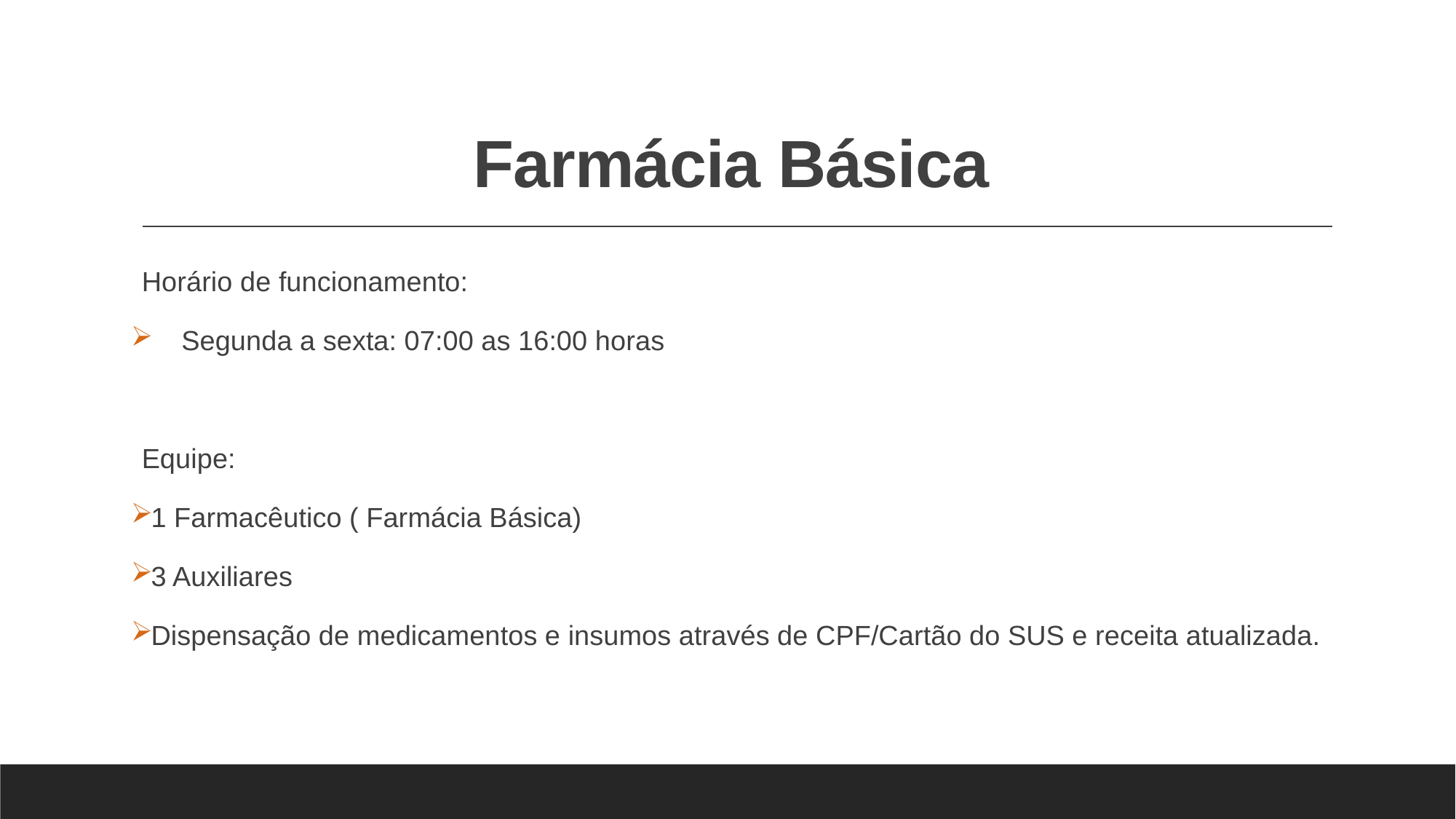

# Farmácia Básica
Horário de funcionamento:
    Segunda a sexta: 07:00 as 16:00 horas

Equipe:
1 Farmacêutico ( Farmácia Básica)
3 Auxiliares
Dispensação de medicamentos e insumos através de CPF/Cartão do SUS e receita atualizada.